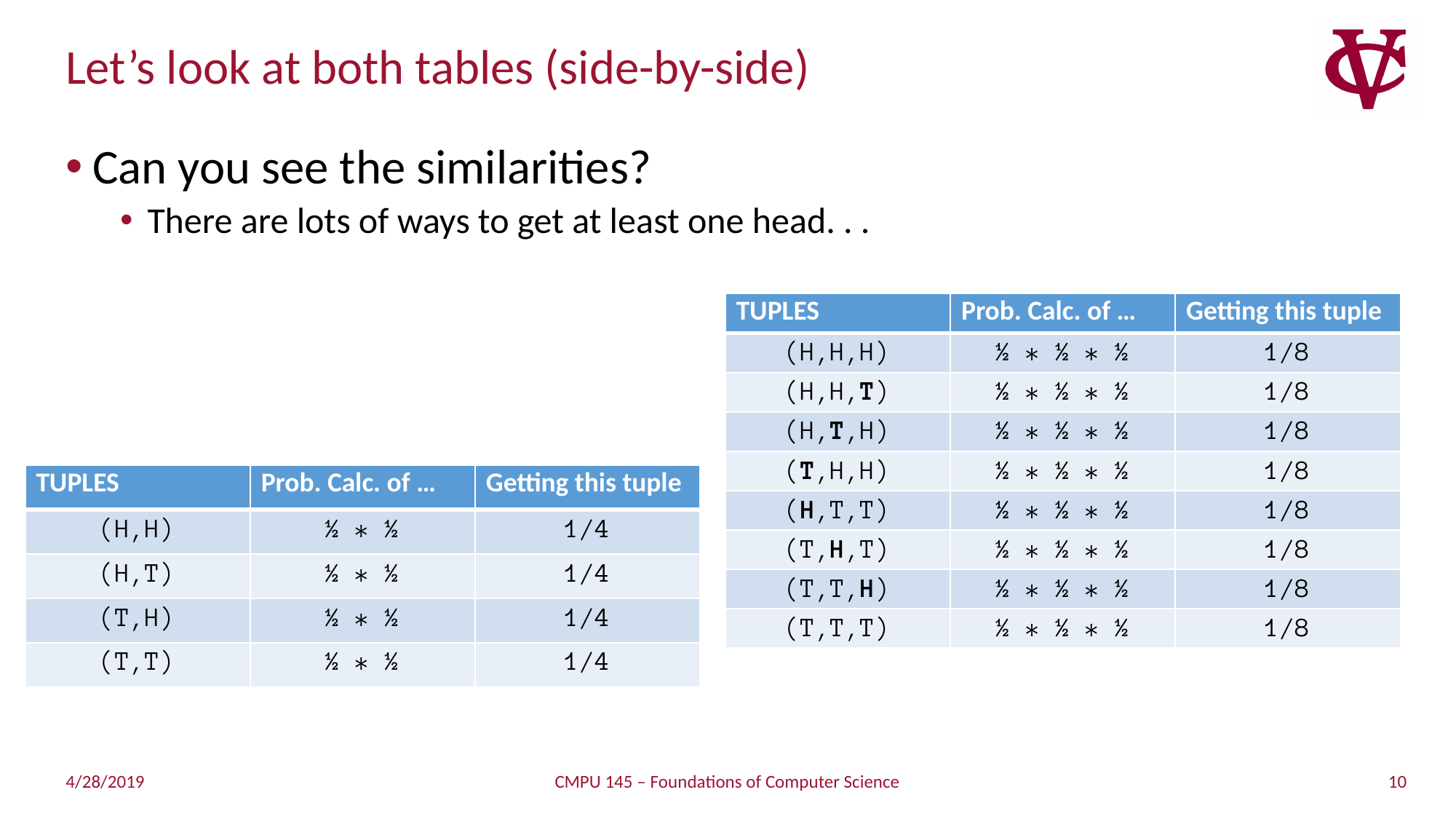

# Let’s look at both tables (side-by-side)
Can you see the similarities?
There are lots of ways to get at least one head. . .
| TUPLES | Prob. Calc. of … | Getting this tuple |
| --- | --- | --- |
| (H,H,H) | ½ \* ½ \* ½ | 1/8 |
| (H,H,T) | ½ \* ½ \* ½ | 1/8 |
| (H,T,H) | ½ \* ½ \* ½ | 1/8 |
| (T,H,H) | ½ \* ½ \* ½ | 1/8 |
| (H,T,T) | ½ \* ½ \* ½ | 1/8 |
| (T,H,T) | ½ \* ½ \* ½ | 1/8 |
| (T,T,H) | ½ \* ½ \* ½ | 1/8 |
| (T,T,T) | ½ \* ½ \* ½ | 1/8 |
| TUPLES | Prob. Calc. of … | Getting this tuple |
| --- | --- | --- |
| (H,H) | ½ \* ½ | 1/4 |
| (H,T) | ½ \* ½ | 1/4 |
| (T,H) | ½ \* ½ | 1/4 |
| (T,T) | ½ \* ½ | 1/4 |

10
4/28/2019
CMPU 145 – Foundations of Computer Science